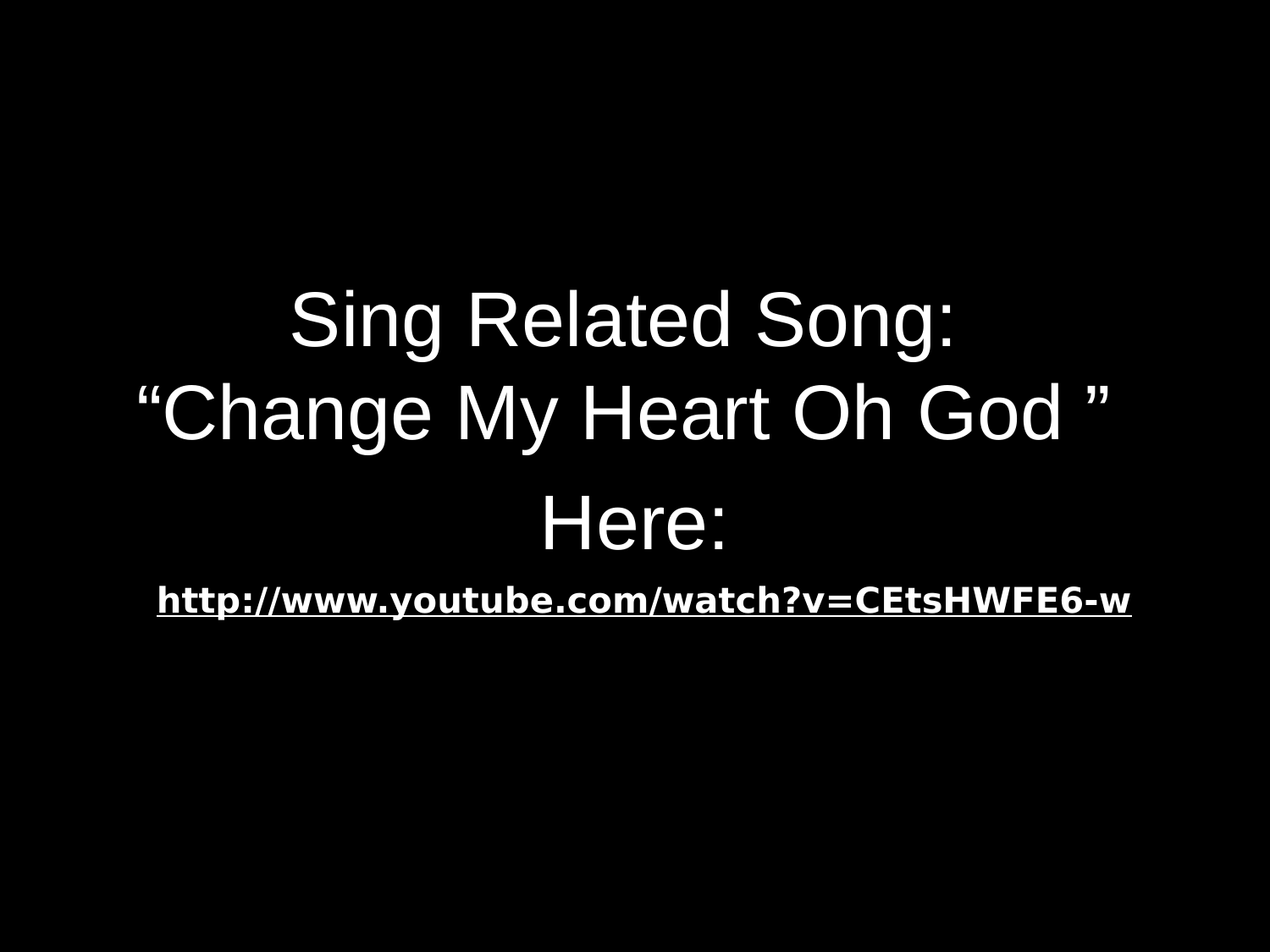

# Sing Related Song: “Change My Heart Oh God ” Here:

http://www.youtube.com/watch?v=CEtsHWFE6-w